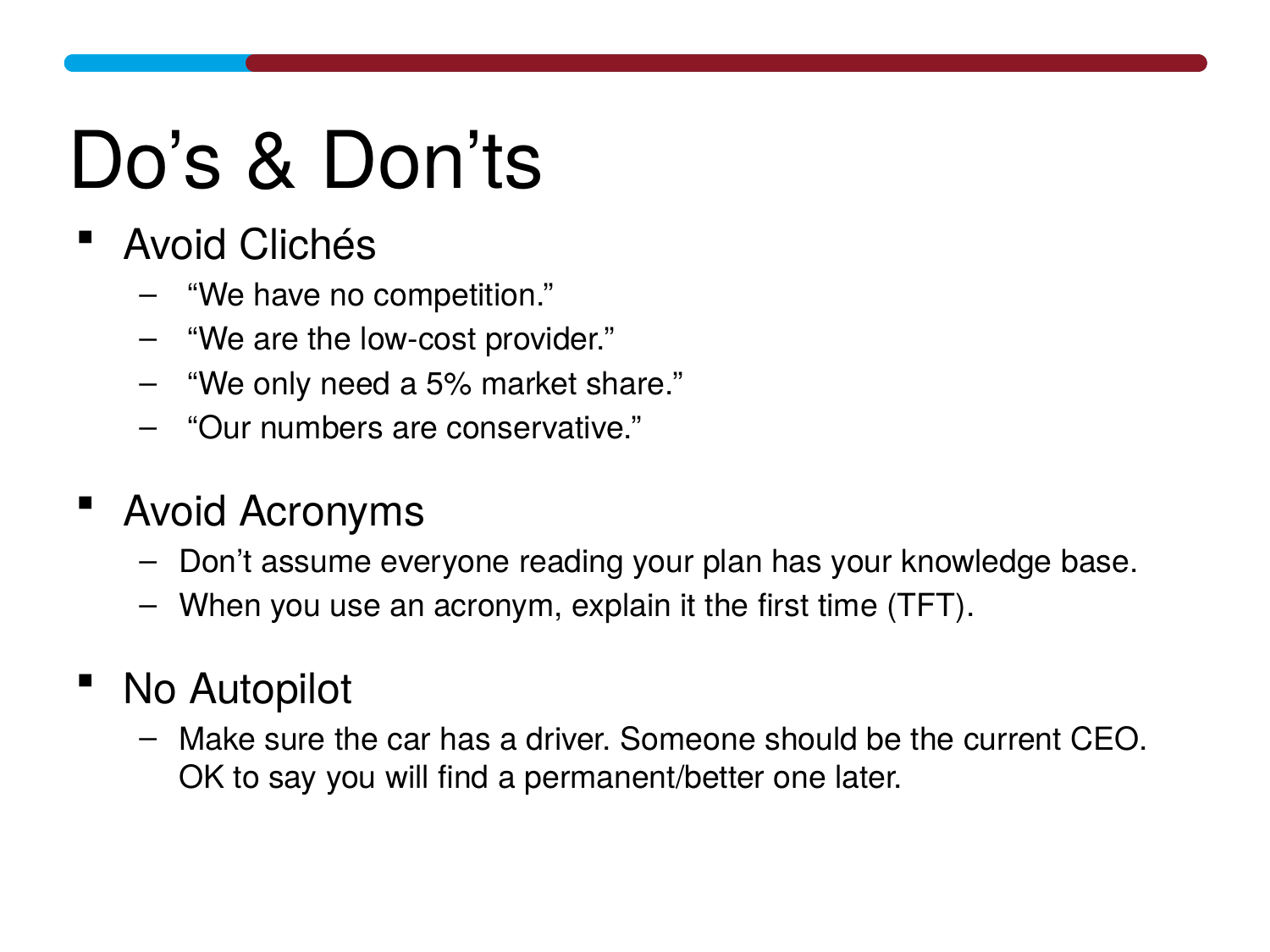

# Do’s & Don’ts
Avoid Clichés
 “We have no competition.”
 “We are the low-cost provider.”
 “We only need a 5% market share.”
 “Our numbers are conservative.”

Avoid Acronyms
Don’t assume everyone reading your plan has your knowledge base.
When you use an acronym, explain it the first time (TFT).

No Autopilot
Make sure the car has a driver. Someone should be the current CEO.  OK to say you will find a permanent/better one later.